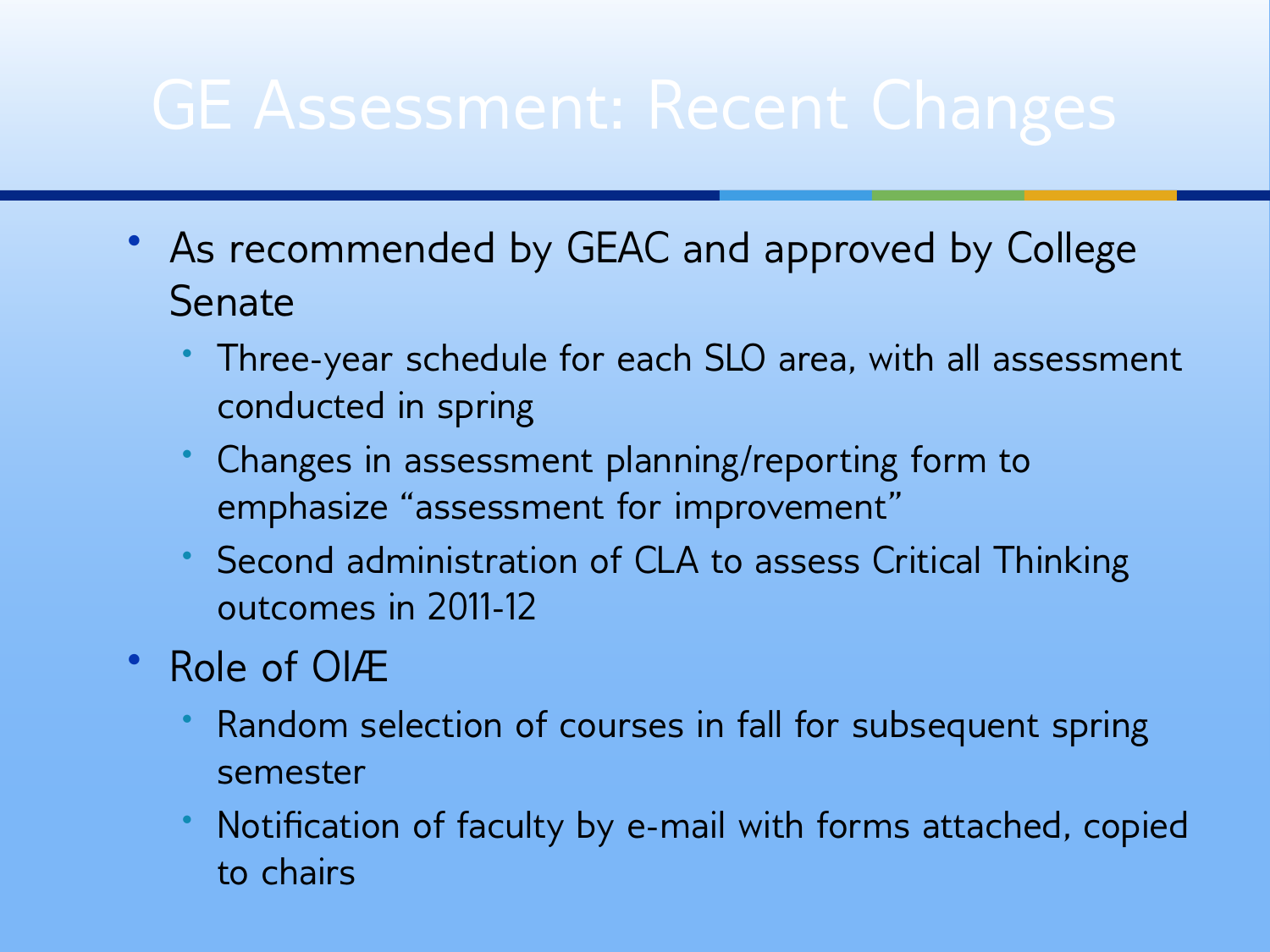

# GE Assessment: Recent Changes
As recommended by GEAC and approved by College Senate
Three-year schedule for each SLO area, with all assessment conducted in spring
Changes in assessment planning/reporting form to emphasize “assessment for improvement”
Second administration of CLA to assess Critical Thinking outcomes in 2011-12
Role of OIAE
Random selection of courses in fall for subsequent spring semester
Notification of faculty by e-mail with forms attached, copied to chairs